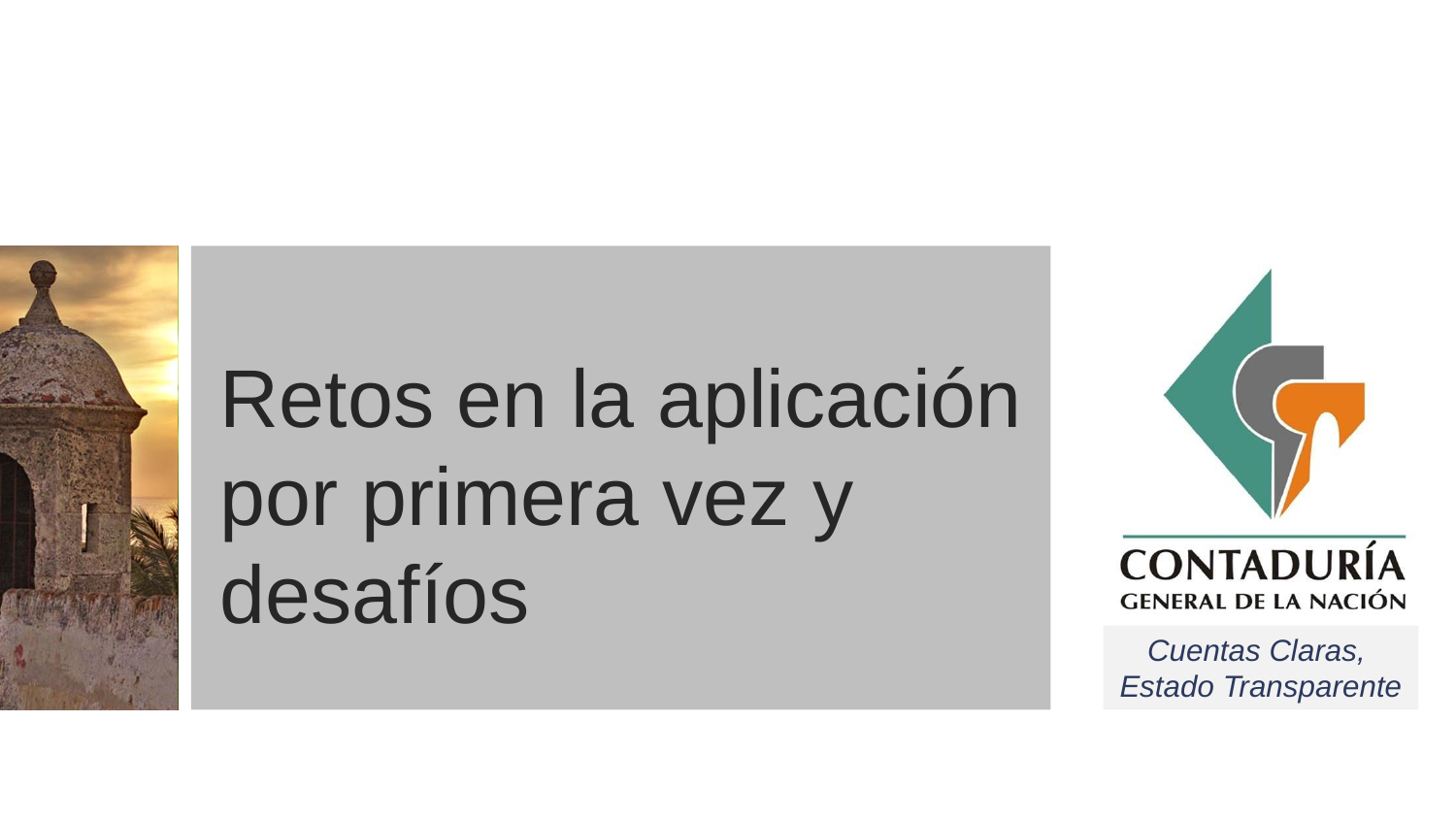

# Retos en la aplicación por primera vez y desafíos